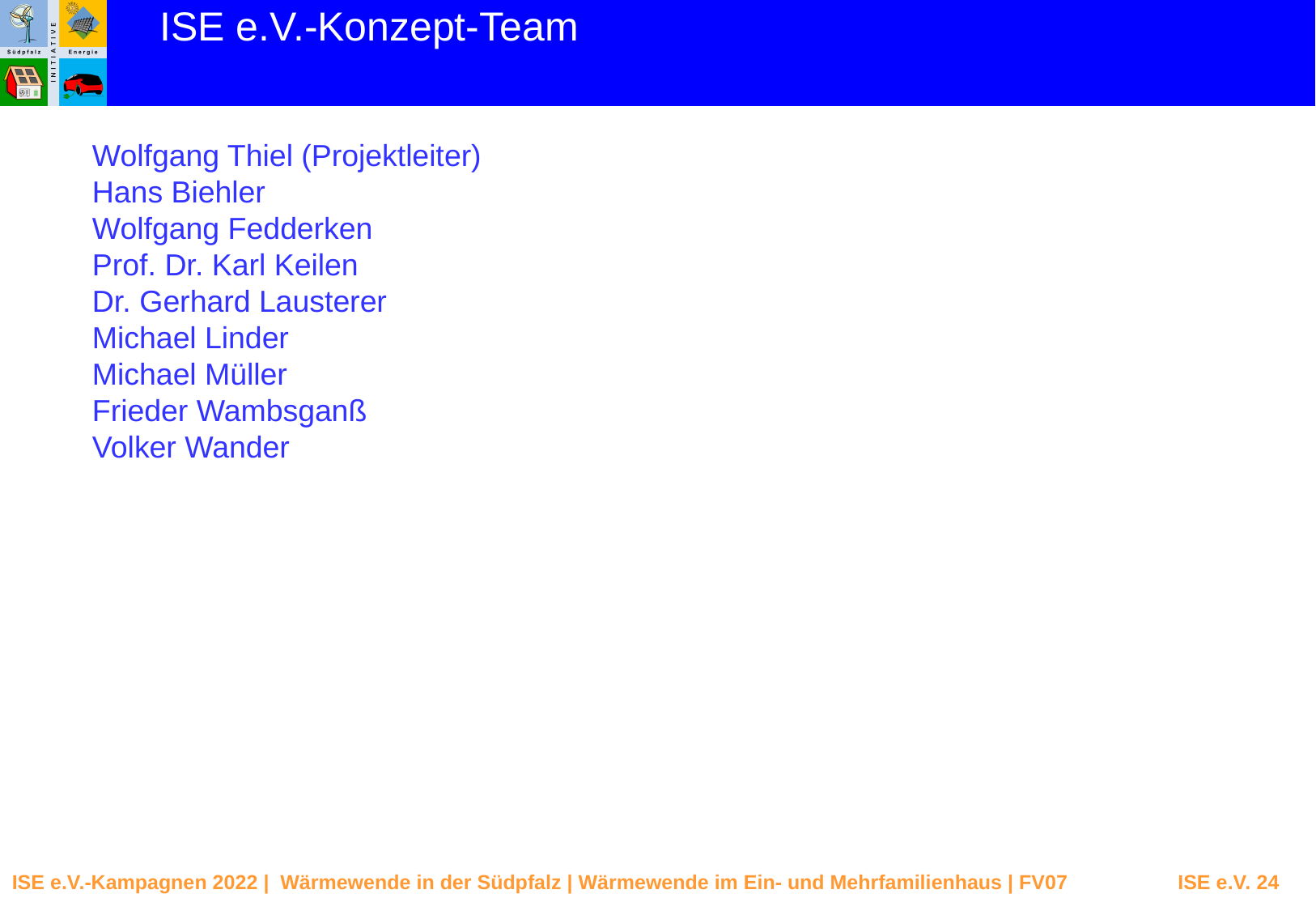

ISE e.V.-Konzept-Team
Wolfgang Thiel (Projektleiter)
Hans Biehler
Wolfgang Fedderken
Prof. Dr. Karl Keilen
Dr. Gerhard Lausterer
Michael Linder
Michael Müller
Frieder Wambsganß
Volker Wander